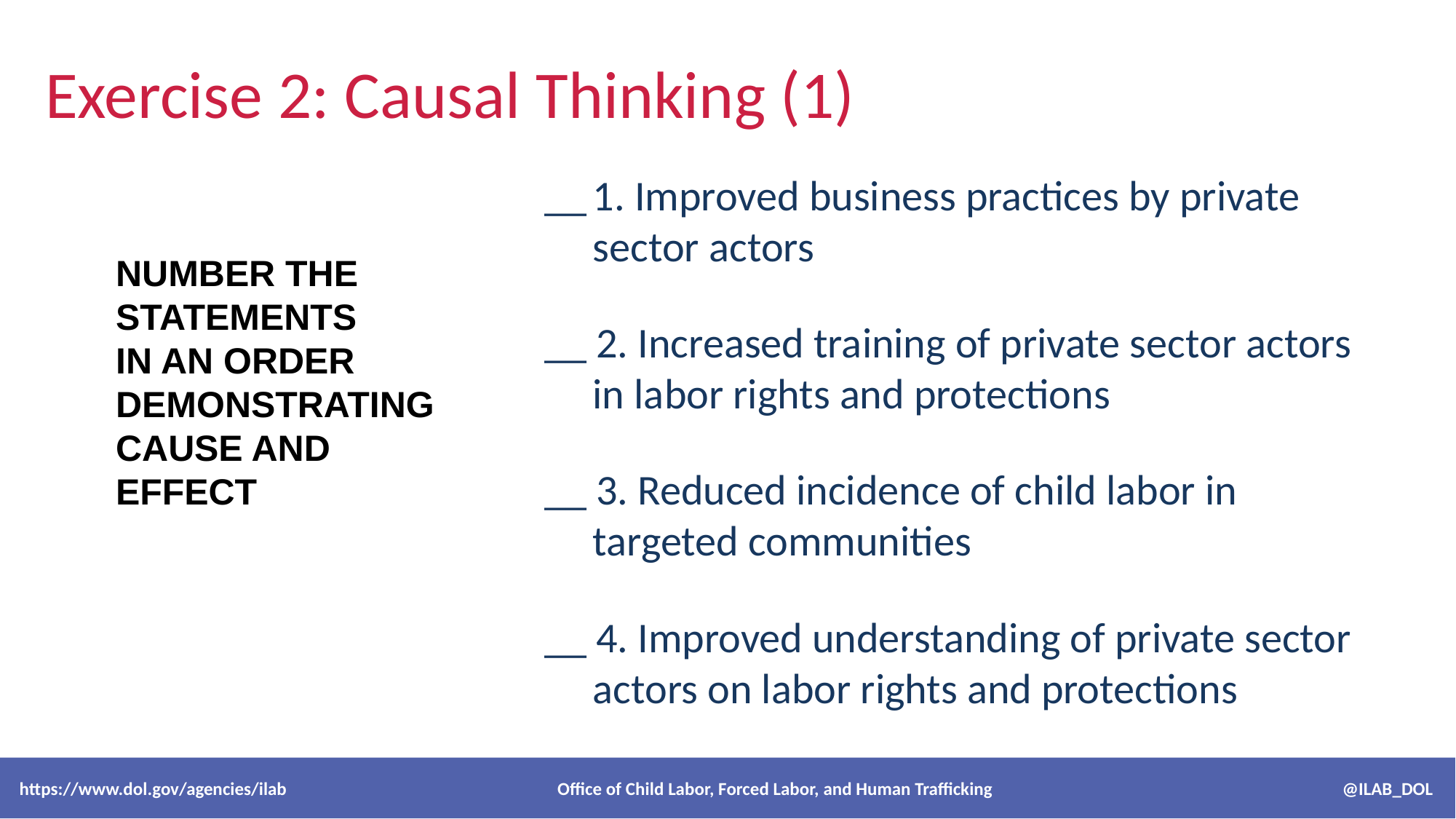

Exercise 2: Causal Thinking (1)
__	1. Improved business practices by private sector actors
__ 2. Increased training of private sector actors in labor rights and protections
__ 3. Reduced incidence of child labor in targeted communities
__ 4. Improved understanding of private sector actors on labor rights and protections
NUMBER THE STATEMENTS
IN AN ORDER
DEMONSTRATING
CAUSE AND
EFFECT
   https://www.dol.gov/agencies/ilab                                                                 Office of Child Labor, Forced Labor, and Human Trafficking                                                                                    @ILAB_DOL